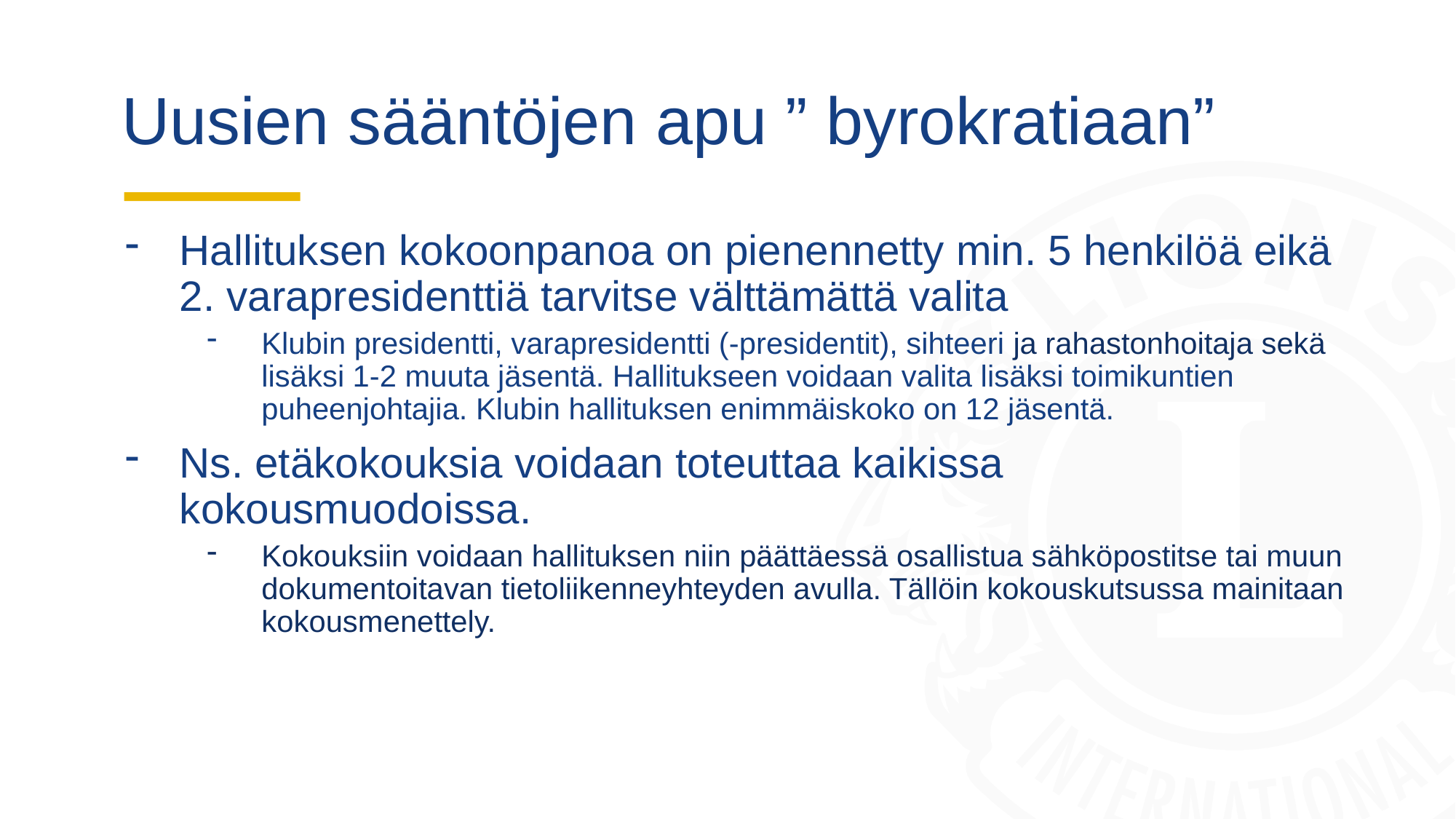

# Uusien sääntöjen apu ” byrokratiaan”
Hallituksen kokoonpanoa on pienennetty min. 5 henkilöä eikä 2. varapresidenttiä tarvitse välttämättä valita
Klubin presidentti, varapresidentti (-presidentit), sihteeri ja rahastonhoitaja sekä lisäksi 1-2 muuta jäsentä. Hallitukseen voidaan valita lisäksi toimikuntien puheenjohtajia. Klubin hallituksen enimmäiskoko on 12 jäsentä.
Ns. etäkokouksia voidaan toteuttaa kaikissa kokousmuodoissa.
Kokouksiin voidaan hallituksen niin päättäessä osallistua sähköpostitse tai muun dokumentoitavan tietoliikenneyhteyden avulla. Tällöin kokouskutsussa mainitaan kokousmenettely.